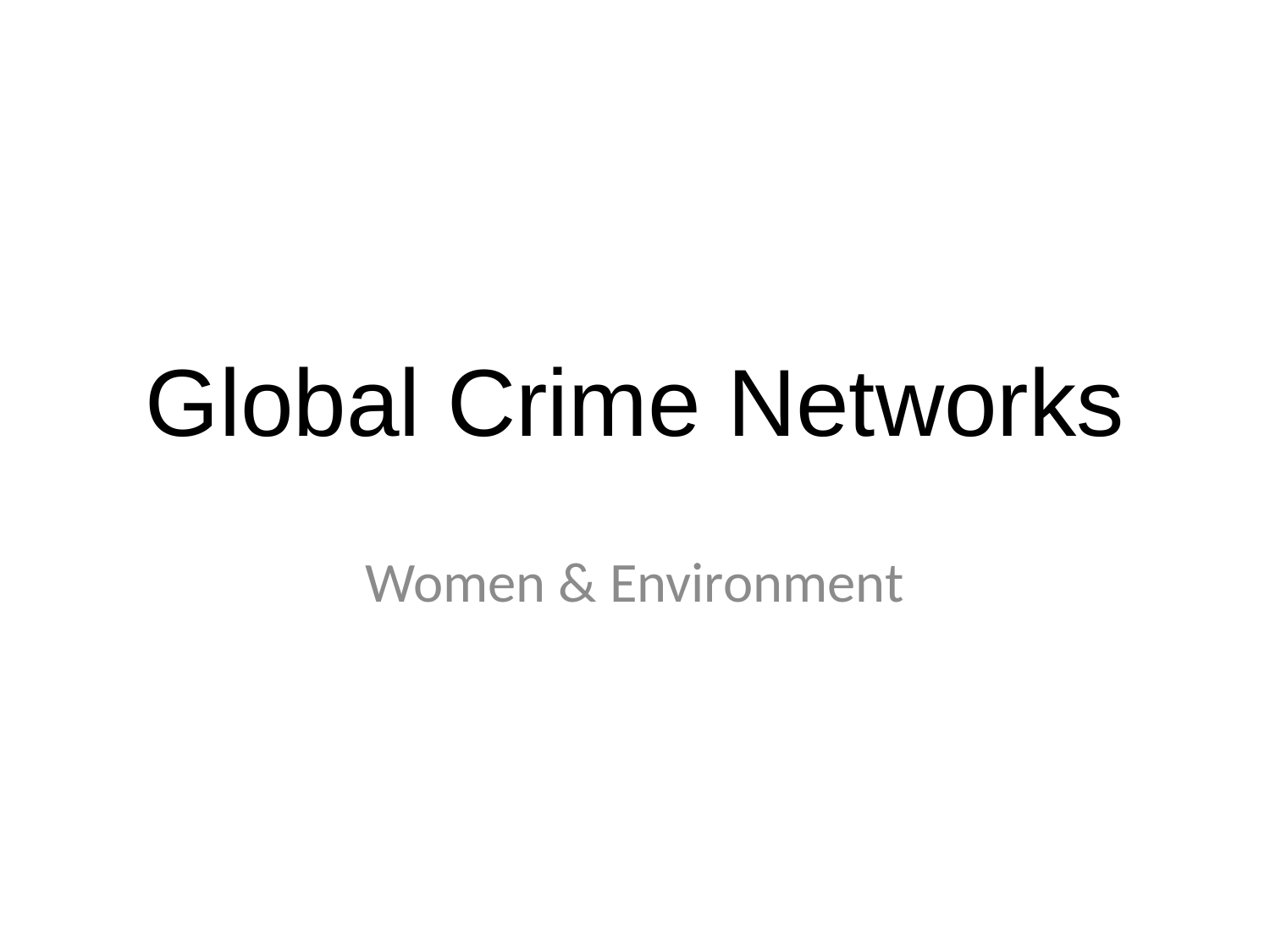

# Global Crime Networks
Women & Environment